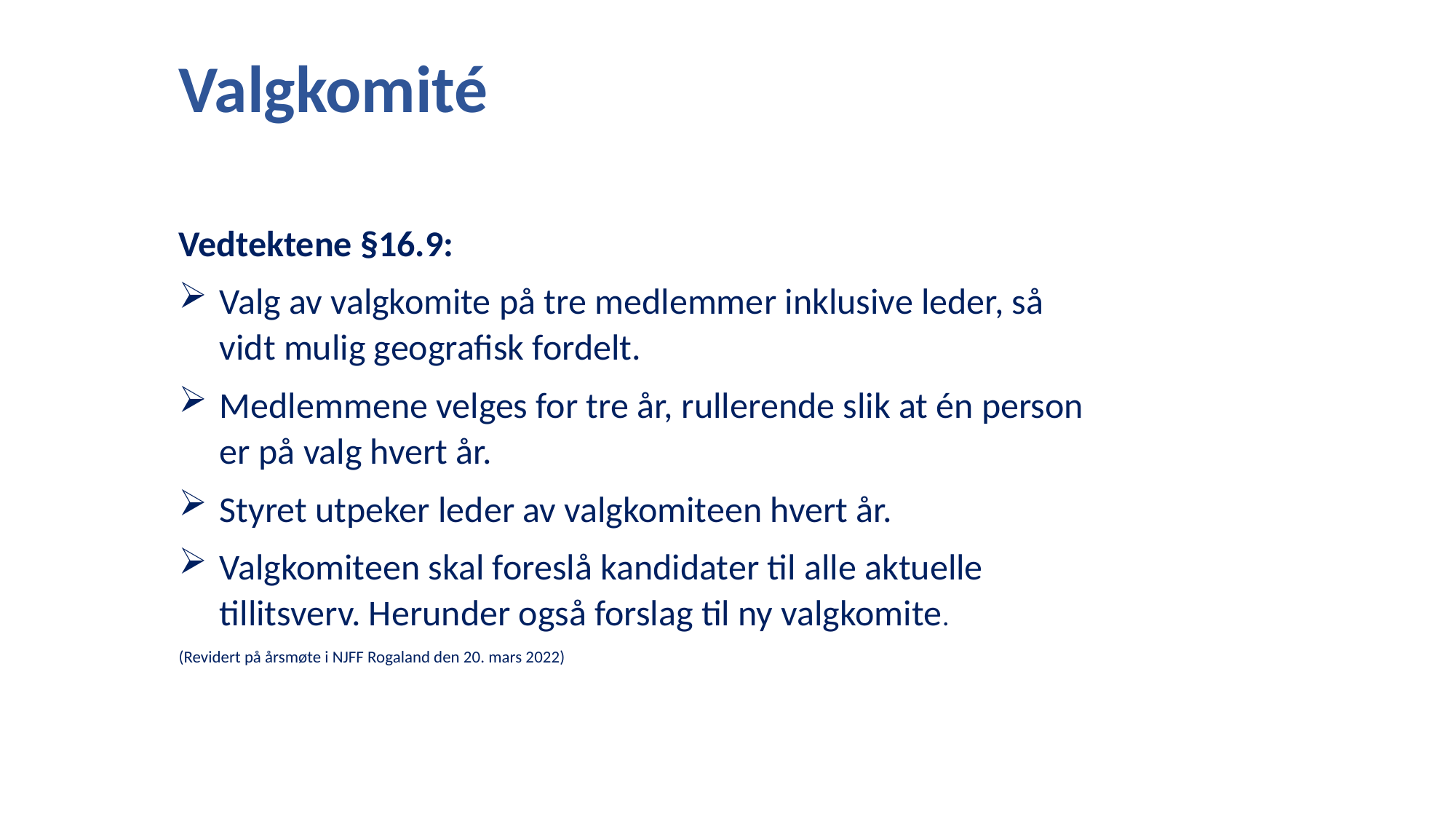

# Valgkomité
Vedtektene §16.9:
Valg av valgkomite på tre medlemmer inklusive leder, så vidt mulig geografisk fordelt.
Medlemmene velges for tre år, rullerende slik at én person er på valg hvert år.
Styret utpeker leder av valgkomiteen hvert år.
Valgkomiteen skal foreslå kandidater til alle aktuelle tillitsverv. Herunder også forslag til ny valgkomite.
(Revidert på årsmøte i NJFF Rogaland den 20. mars 2022)